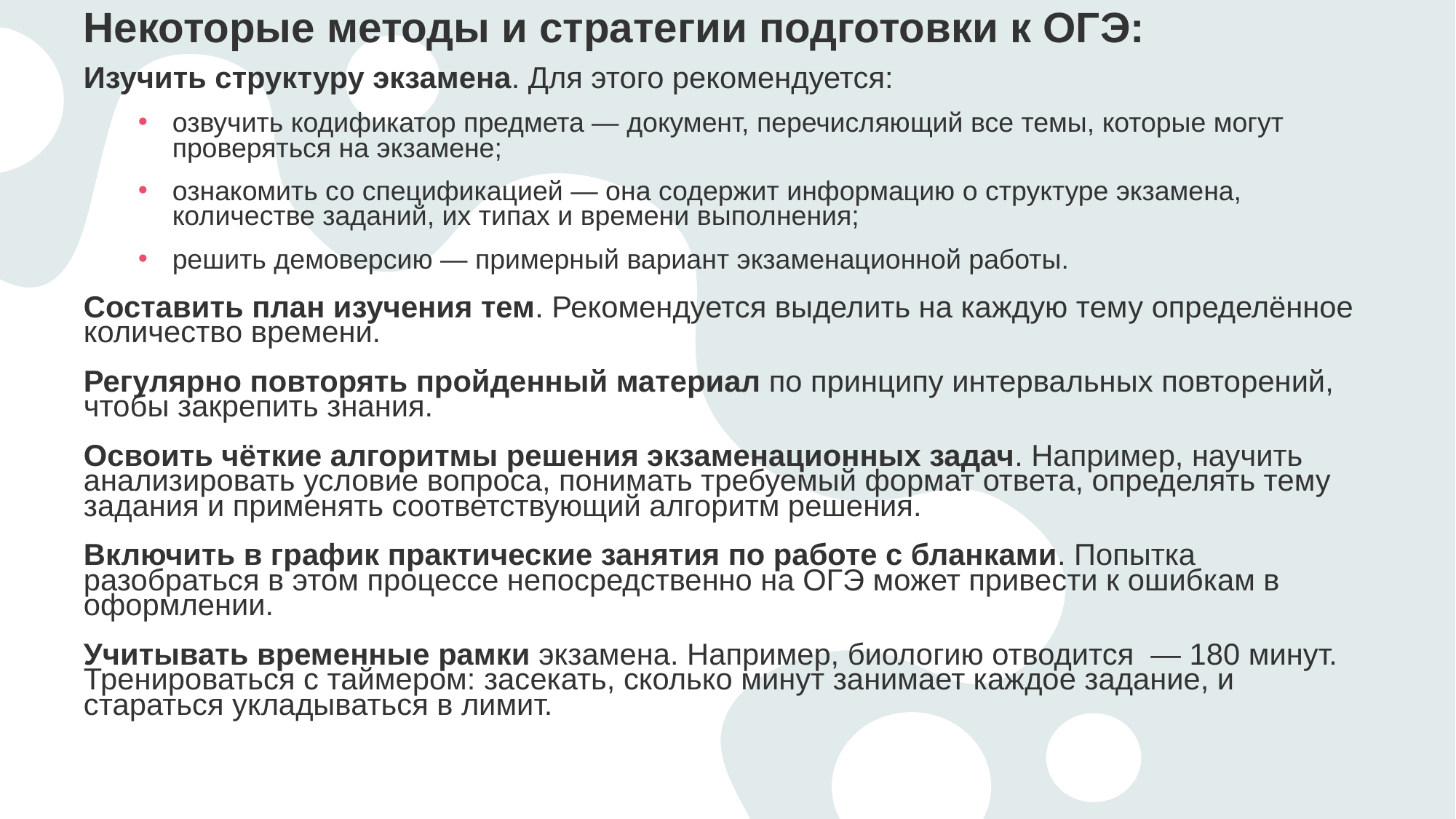

Некоторые методы и стратегии подготовки к ОГЭ:
Изучить структуру экзамена. Для этого рекомендуется:
озвучить кодификатор предмета — документ, перечисляющий все темы, которые могут проверяться на экзамене;
ознакомить со спецификацией — она содержит информацию о структуре экзамена, количестве заданий, их типах и времени выполнения;
решить демоверсию — примерный вариант экзаменационной работы.
Составить план изучения тем. Рекомендуется выделить на каждую тему определённое количество времени.
Регулярно повторять пройденный материал по принципу интервальных повторений, чтобы закрепить знания.
Освоить чёткие алгоритмы решения экзаменационных задач. Например, научить анализировать условие вопроса, понимать требуемый формат ответа, определять тему задания и применять соответствующий алгоритм решения.
Включить в график практические занятия по работе с бланками. Попытка разобраться в этом процессе непосредственно на ОГЭ может привести к ошибкам в оформлении.
Учитывать временные рамки экзамена. Например, биологию отводится  — 180 минут. Тренироваться с таймером: засекать, сколько минут занимает каждое задание, и стараться укладываться в лимит.